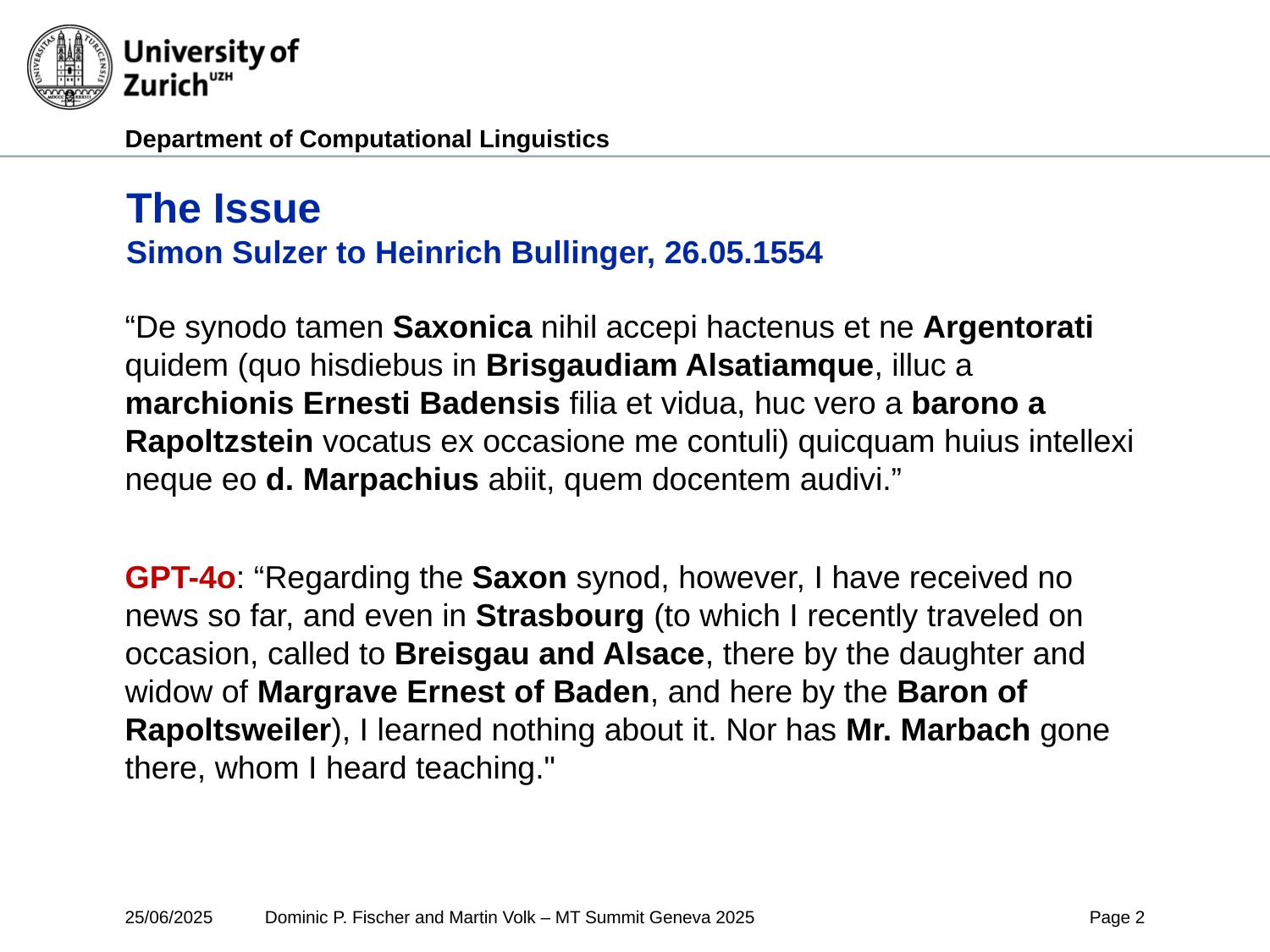

# The Issue Simon Sulzer to Heinrich Bullinger, 26.05.1554
“De synodo tamen Saxonica nihil accepi hactenus et ne Argentorati quidem (quo hisdiebus in Brisgaudiam Alsatiamque, illuc a marchionis Ernesti Badensis filia et vidua, huc vero a barono a Rapoltzstein vocatus ex occasione me contuli) quicquam huius intellexi neque eo d. Marpachius abiit, quem docentem audivi.”

GPT-4o: “Regarding the Saxon synod, however, I have received no news so far, and even in Strasbourg (to which I recently traveled on occasion, called to Breisgau and Alsace, there by the daughter and widow of Margrave Ernest of Baden, and here by the Baron of Rapoltsweiler), I learned nothing about it. Nor has Mr. Marbach gone there, whom I heard teaching."
25/06/2025
Dominic P. Fischer and Martin Volk – MT Summit Geneva 2025
Page 2